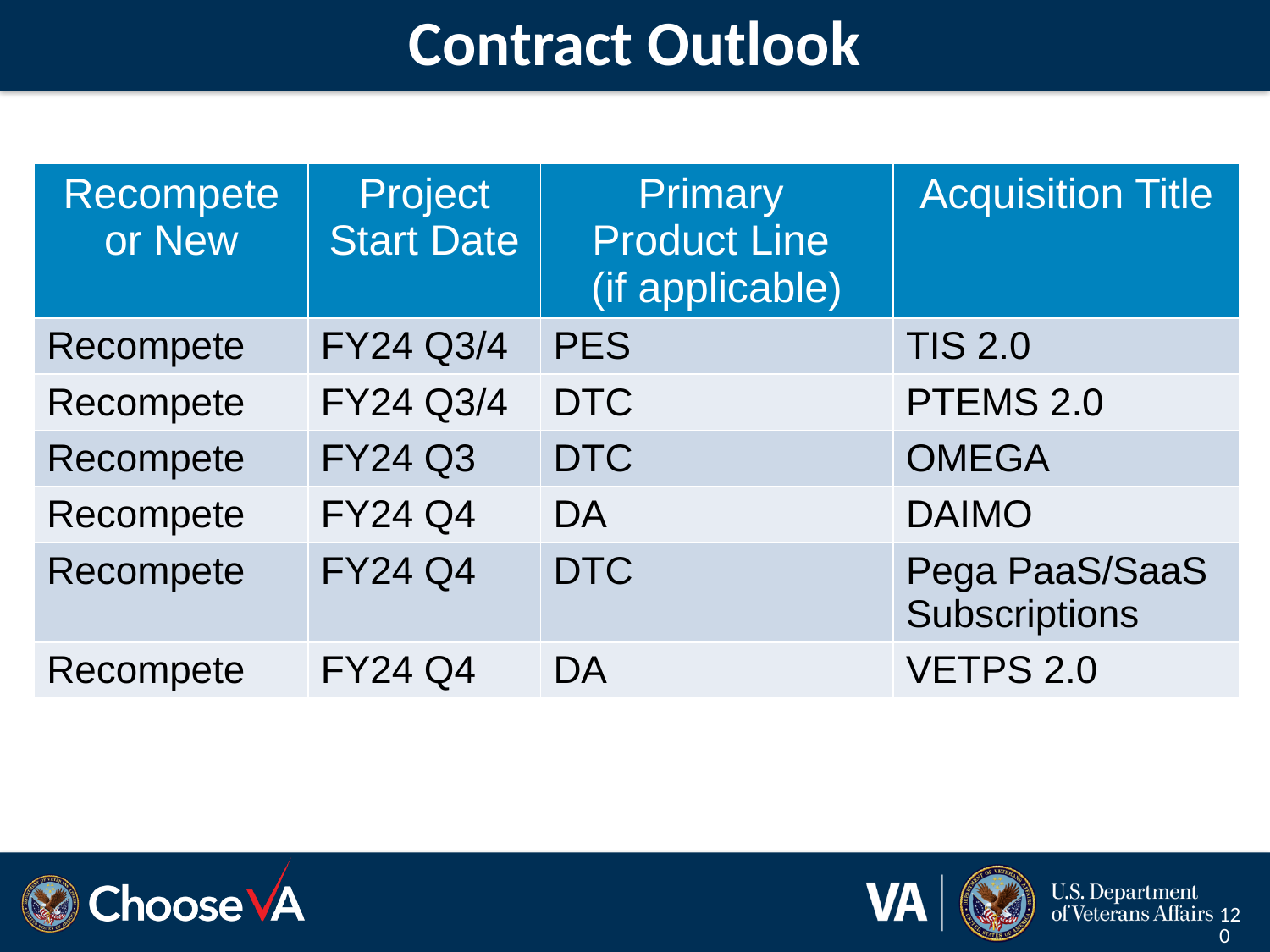

# Contract Outlook
TIS 2.0 –  Recompete – Project start date: FY24 Q3/4 – Primary Product Line: PES
PTEMS 2.0 – Recompete – Project start date: FY24 Q3/4 – Primary Product Line: DTC
OMEGA – Recompete – Project start date: FY24 Q3 – Primary Product Line: DTC
DAIMO – Recompete – Project start date: FY24 Q4 – Primary Product Line: DA
Pega PaaS/SaaS Subscriptions – Recompete – Project start date: FY24 Q4 – Primary Product Line: DTC
VETPS 2.0 – Recompete – Project start date: FY24 Q4 – Primary Product Line - DA
| Recompete or New | Project Start Date | Primary Product Line (if applicable) | Acquisition Title |
| --- | --- | --- | --- |
| Recompete | FY24 Q3/4 | PES | TIS 2.0 |
| Recompete | FY24 Q3/4 | DTC | PTEMS 2.0 |
| Recompete | FY24 Q3 | DTC | OMEGA |
| Recompete | FY24 Q4 | DA | DAIMO |
| Recompete | FY24 Q4 | DTC | Pega PaaS/SaaS Subscriptions |
| Recompete | FY24 Q4 | DA | VETPS 2.0 |
120